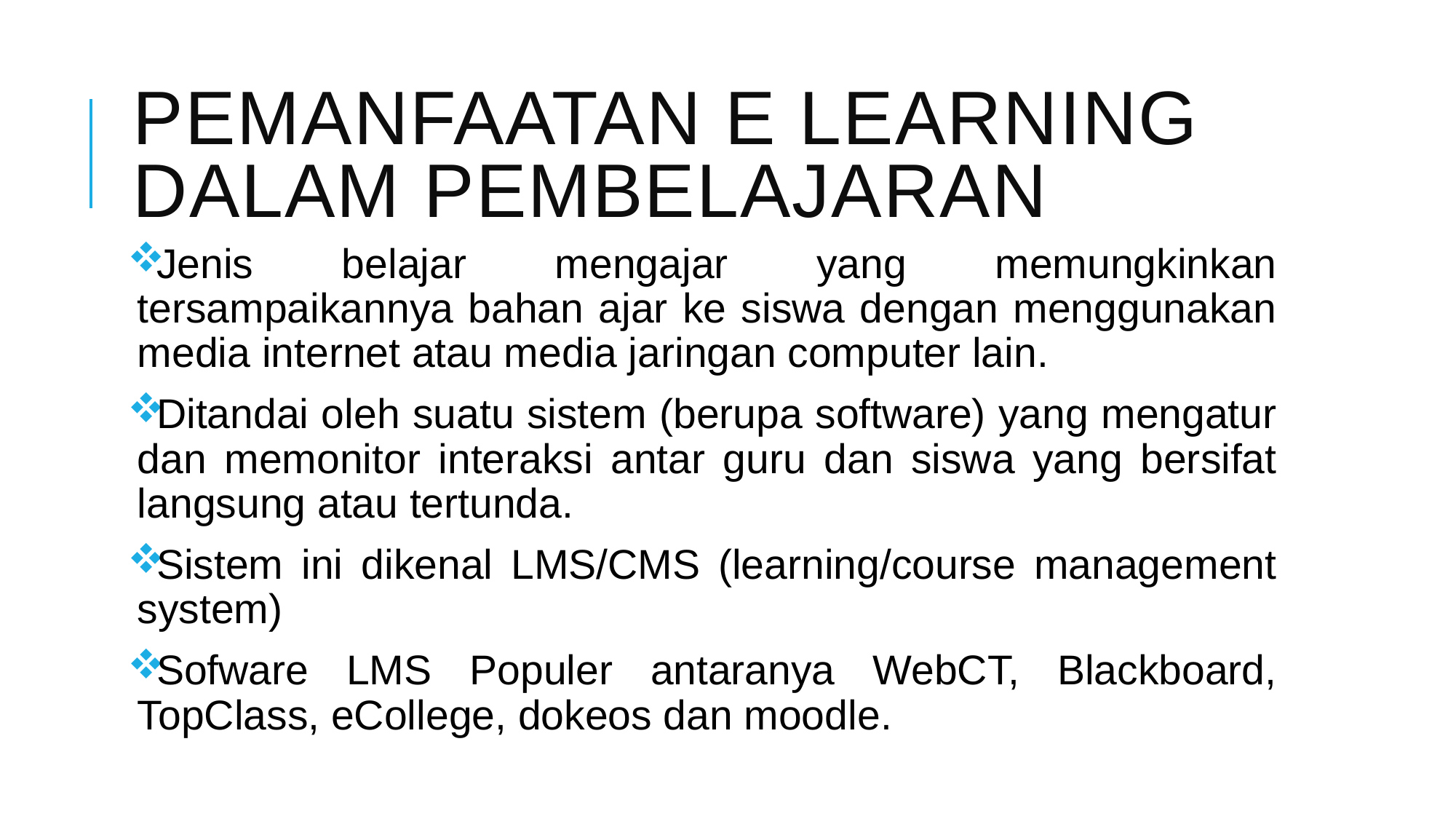

# Pemanfaatan e learning dalam pembelajaran
Jenis belajar mengajar yang memungkinkan tersampaikannya bahan ajar ke siswa dengan menggunakan media internet atau media jaringan computer lain.
Ditandai oleh suatu sistem (berupa software) yang mengatur dan memonitor interaksi antar guru dan siswa yang bersifat langsung atau tertunda.
Sistem ini dikenal LMS/CMS (learning/course management system)
Sofware LMS Populer antaranya WebCT, Blackboard, TopClass, eCollege, dokeos dan moodle.